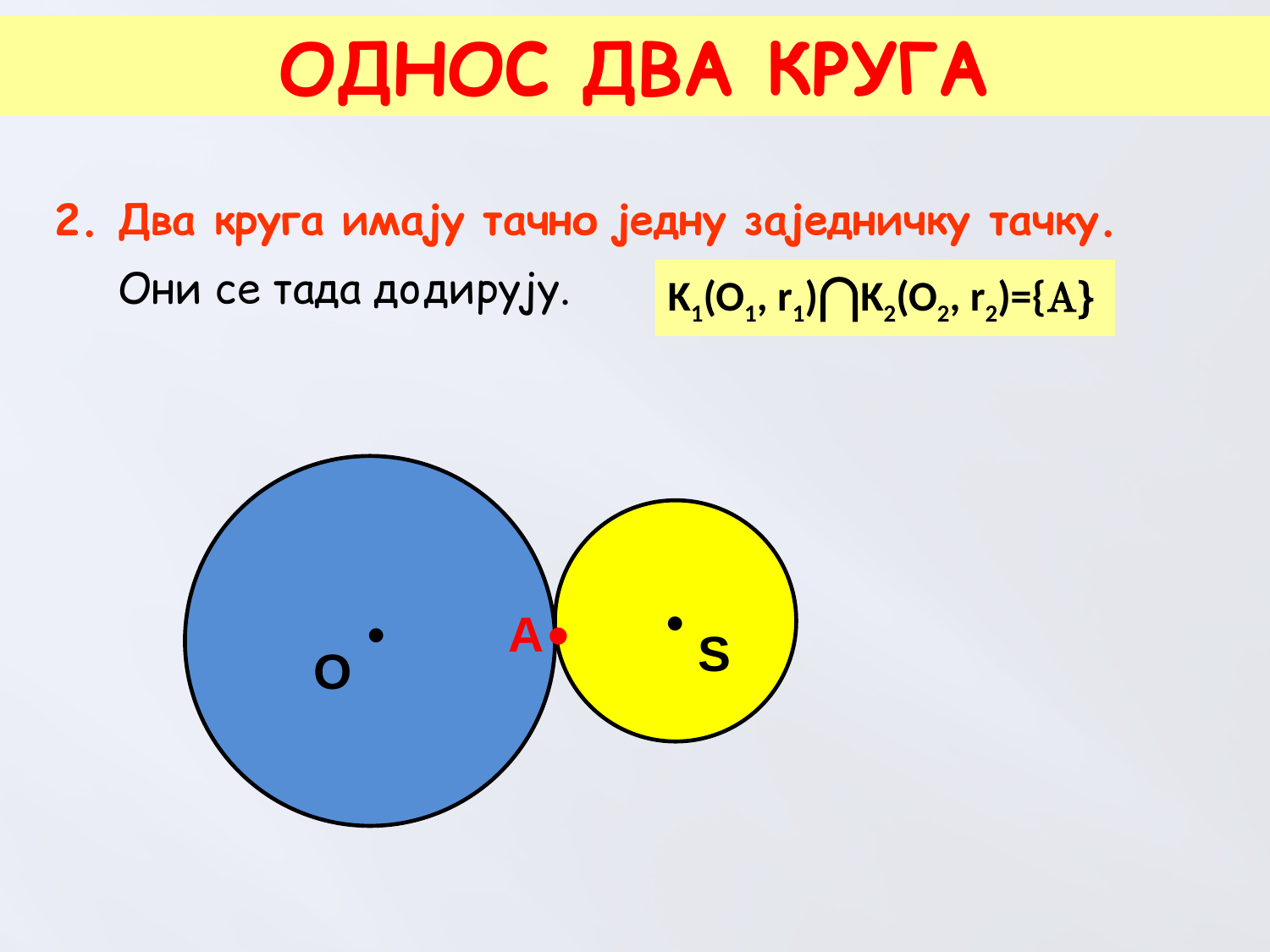

# ОДНОС ДВА КРУГА
Два круга имају тачно једну заједничку тачку.
	Они се тада додирују.
K1(O1, r1)⋂K2(O2, r2)={А}

•
•
•
A
S
O